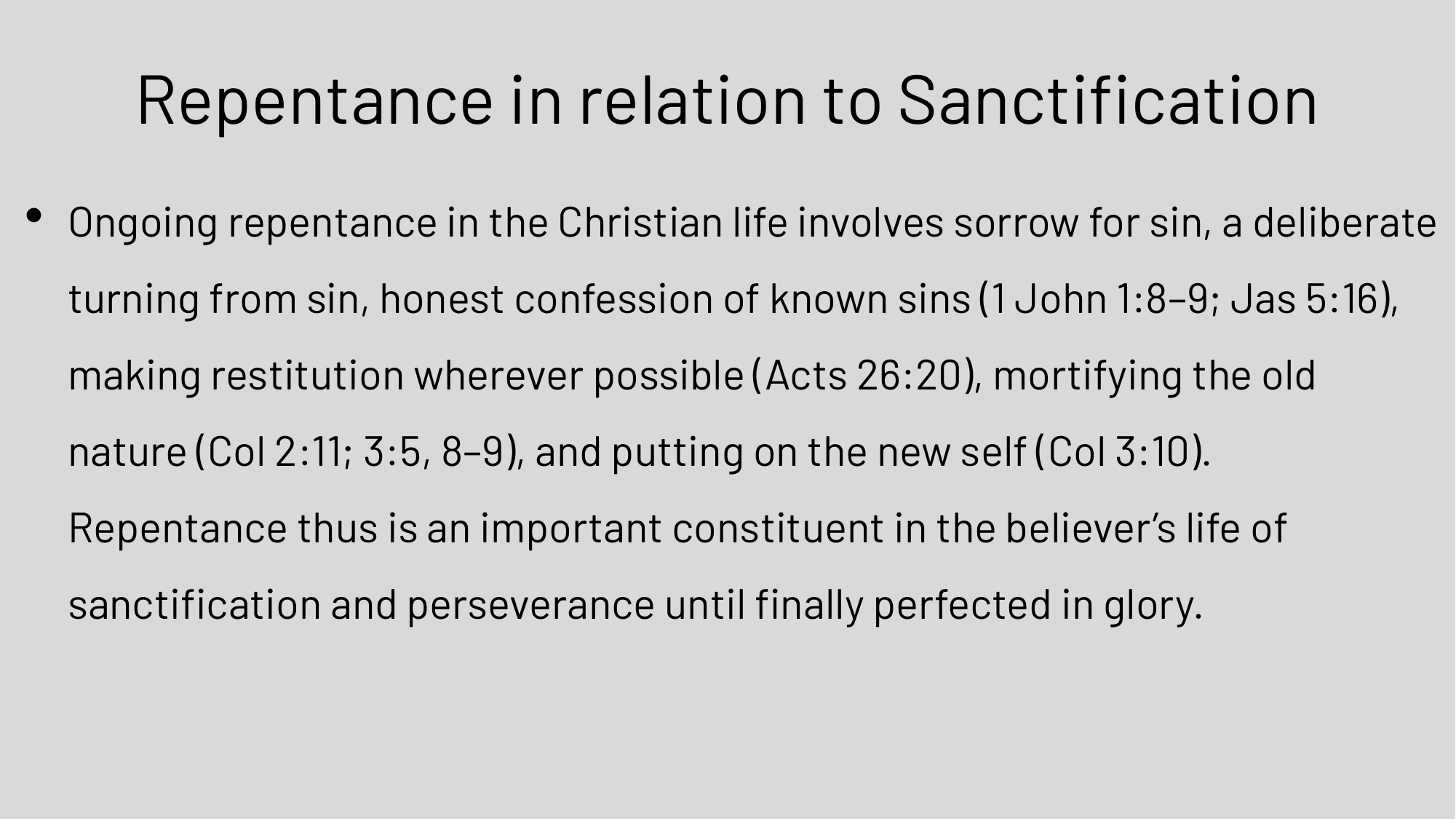

# Repentance in relation to Sanctification
Ongoing repentance in the Christian life involves sorrow for sin, a deliberate turning from sin, honest confession of known sins (1 John 1:8–9; Jas 5:16), making restitution wherever possible (Acts 26:20), mortifying the old nature (Col 2:11; 3:5, 8–9), and putting on the new self (Col 3:10). Repentance thus is an important constituent in the believer’s life of sanctification and perseverance until finally perfected in glory.